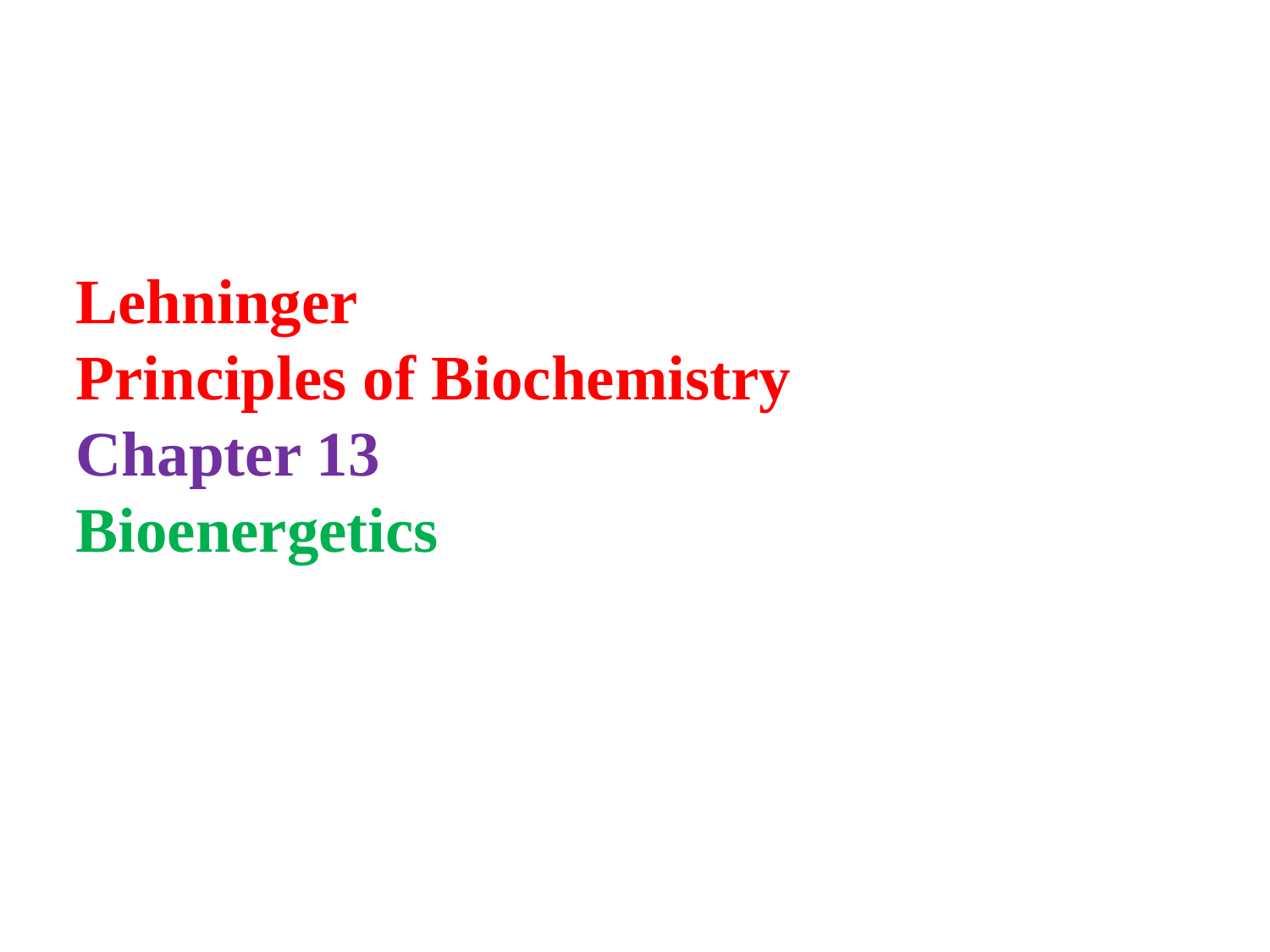

Lehninger
Principles of Biochemistry
Chapter 13
Bioenergetics